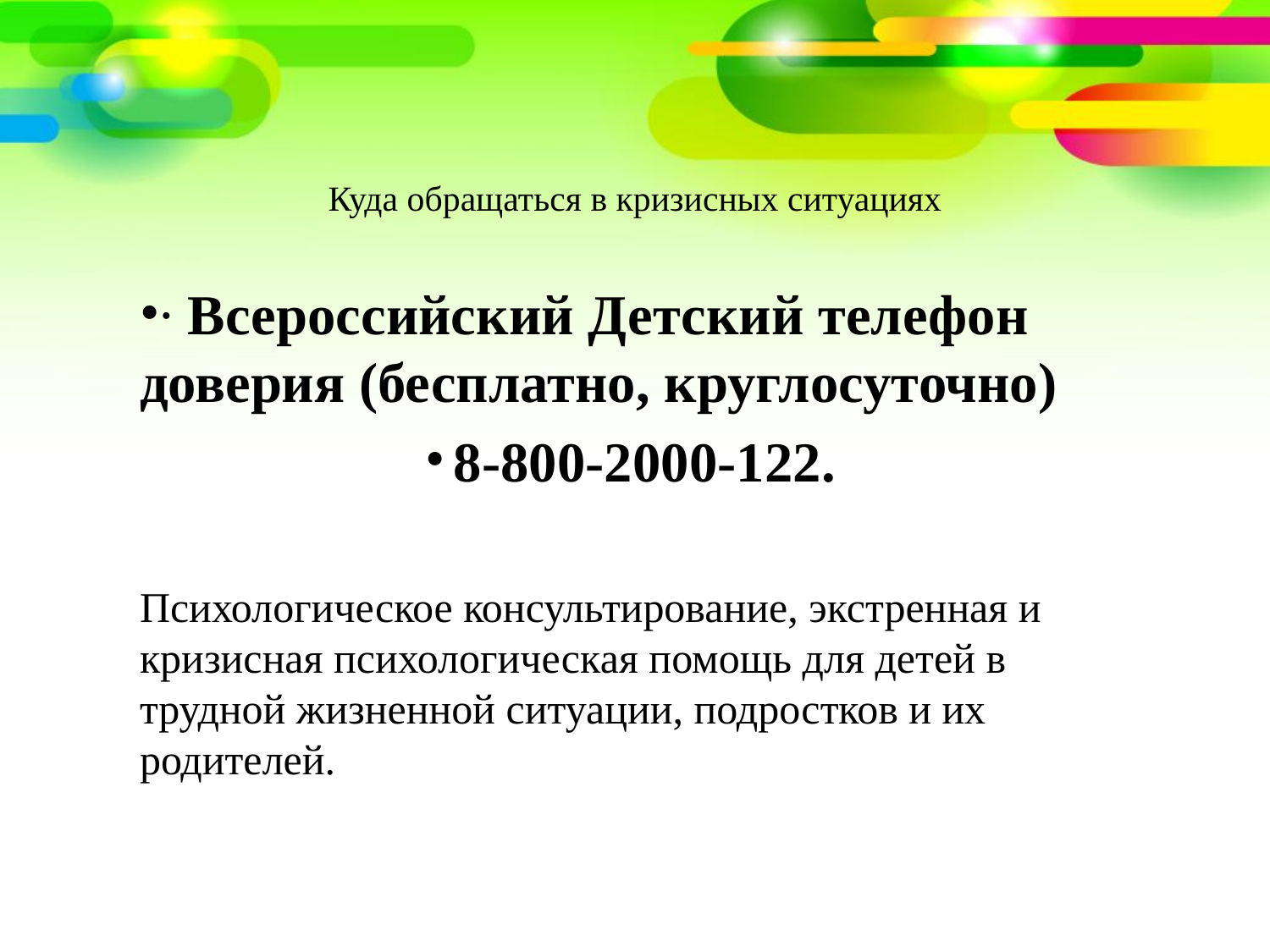

Куда обращаться в кризисных ситуациях

∙ Всероссийский Детский телефон доверия (бесплатно, круглосуточно)
8-800-2000-122.

Психологическое консультирование, экстренная и кризисная психологическая помощь для детей в трудной жизненной ситуации, подростков и их родителей.